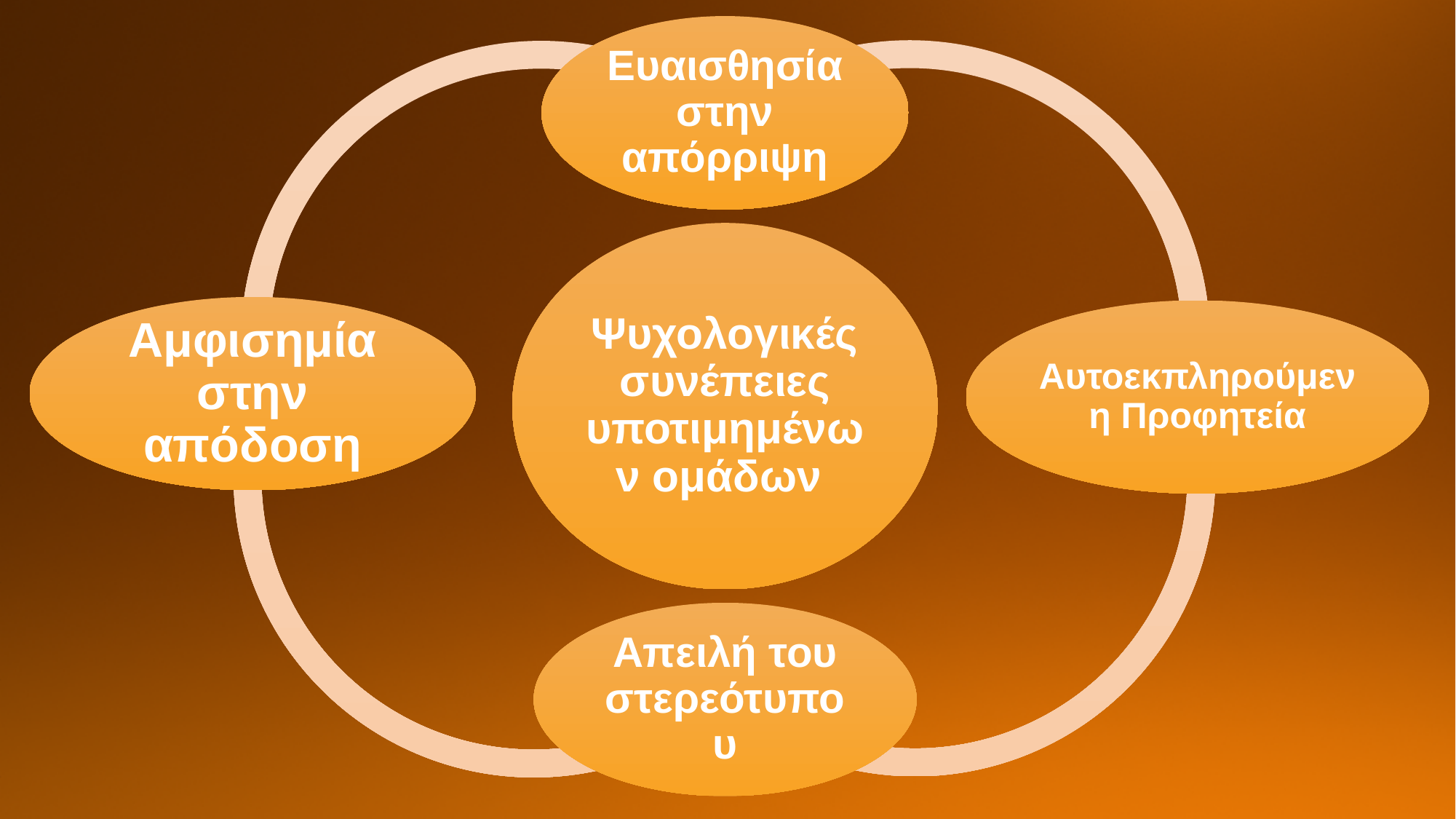

Ψυχολογικές συνέπειες υποτιμημένων ομάδων
Ευαισθησία στην απόρριψη
Αυτοεκπληρούμενη Προφητεία
Απειλή του στερεότυπου
Αμφισημία στην απόδοση